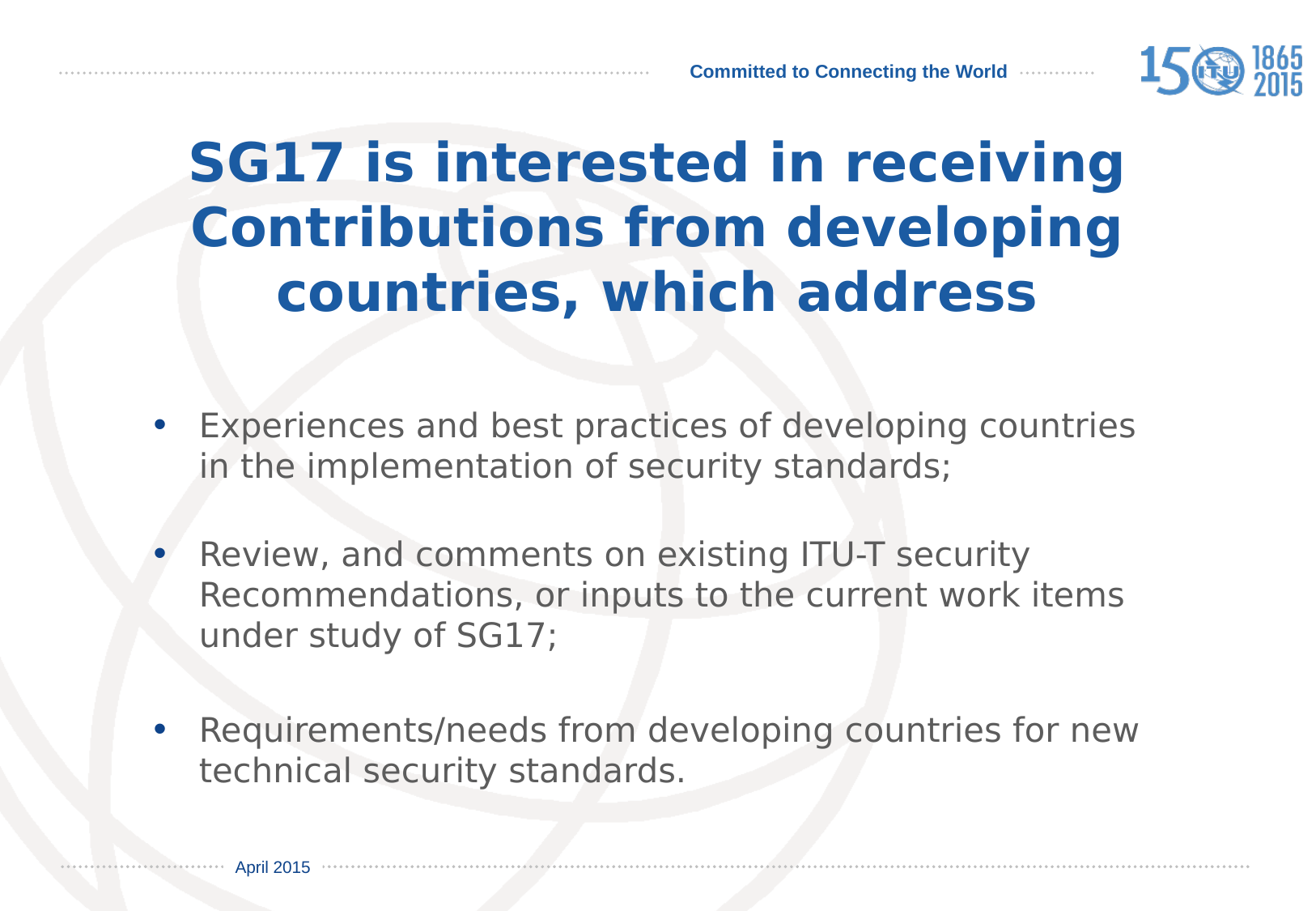

# SG17 is interested in receiving Contributions from developing countries, which address
Experiences and best practices of developing countries in the implementation of security standards;
Review, and comments on existing ITU-T security Recommendations, or inputs to the current work items under study of SG17;

Requirements/needs from developing countries for new technical security standards.